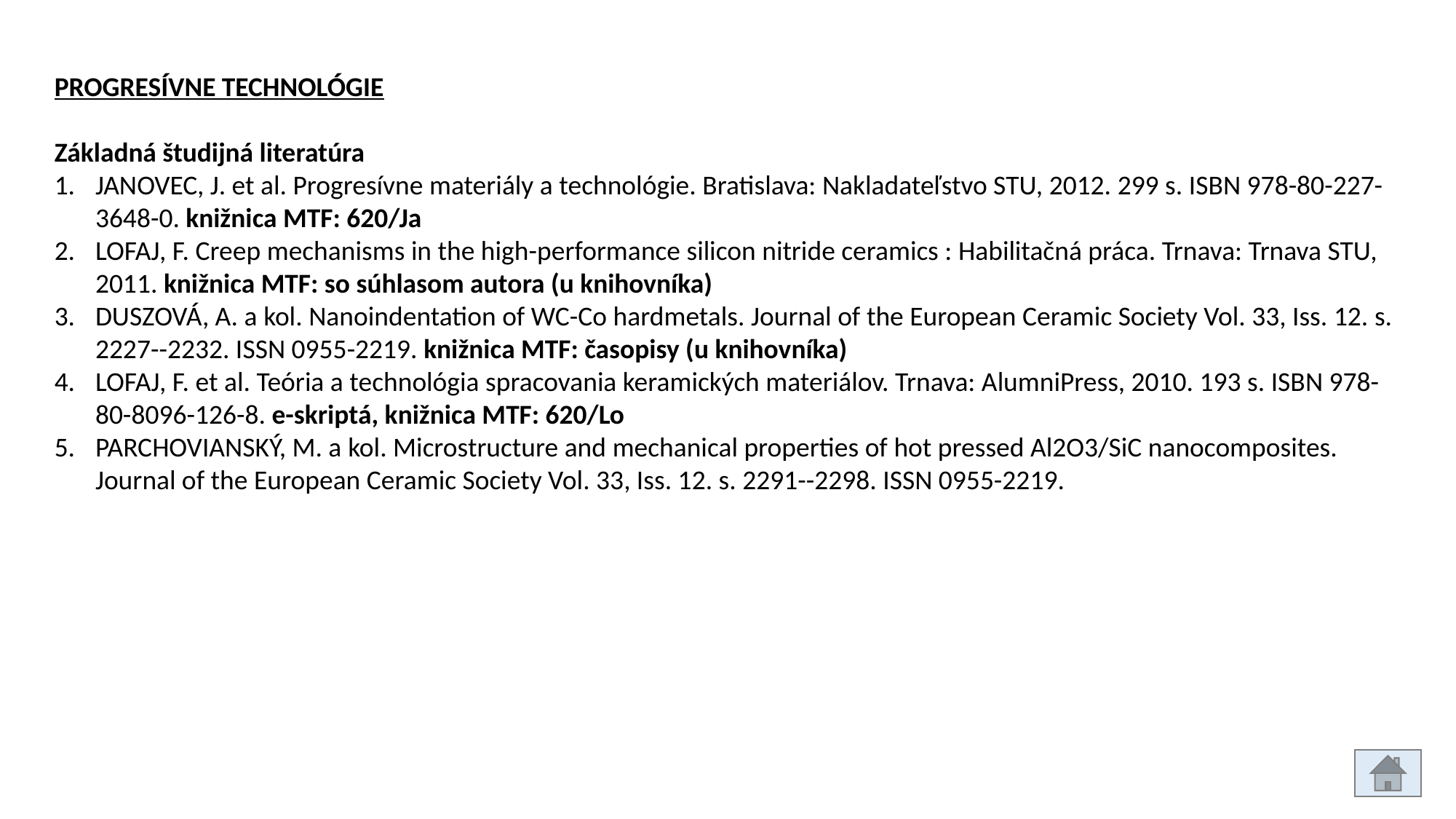

PROGRESÍVNE TECHNOLÓGIE

Základná študijná literatúra
JANOVEC, J. et al. Progresívne materiály a technológie. Bratislava: Nakladateľstvo STU, 2012. 299 s. ISBN 978-80-227-3648-0. knižnica MTF: 620/Ja
LOFAJ, F. Creep mechanisms in the high-performance silicon nitride ceramics : Habilitačná práca. Trnava: Trnava STU, 2011. knižnica MTF: so súhlasom autora (u knihovníka)
DUSZOVÁ, A. a kol. Nanoindentation of WC-Co hardmetals. Journal of the European Ceramic Society Vol. 33, Iss. 12. s. 2227--2232. ISSN 0955-2219. knižnica MTF: časopisy (u knihovníka)
LOFAJ, F. et al. Teória a technológia spracovania keramických materiálov. Trnava: AlumniPress, 2010. 193 s. ISBN 978-80-8096-126-8. e-skriptá, knižnica MTF: 620/Lo
PARCHOVIANSKÝ, M. a kol. Microstructure and mechanical properties of hot pressed Al2O3/SiC nanocomposites. Journal of the European Ceramic Society Vol. 33, Iss. 12. s. 2291--2298. ISSN 0955-2219.